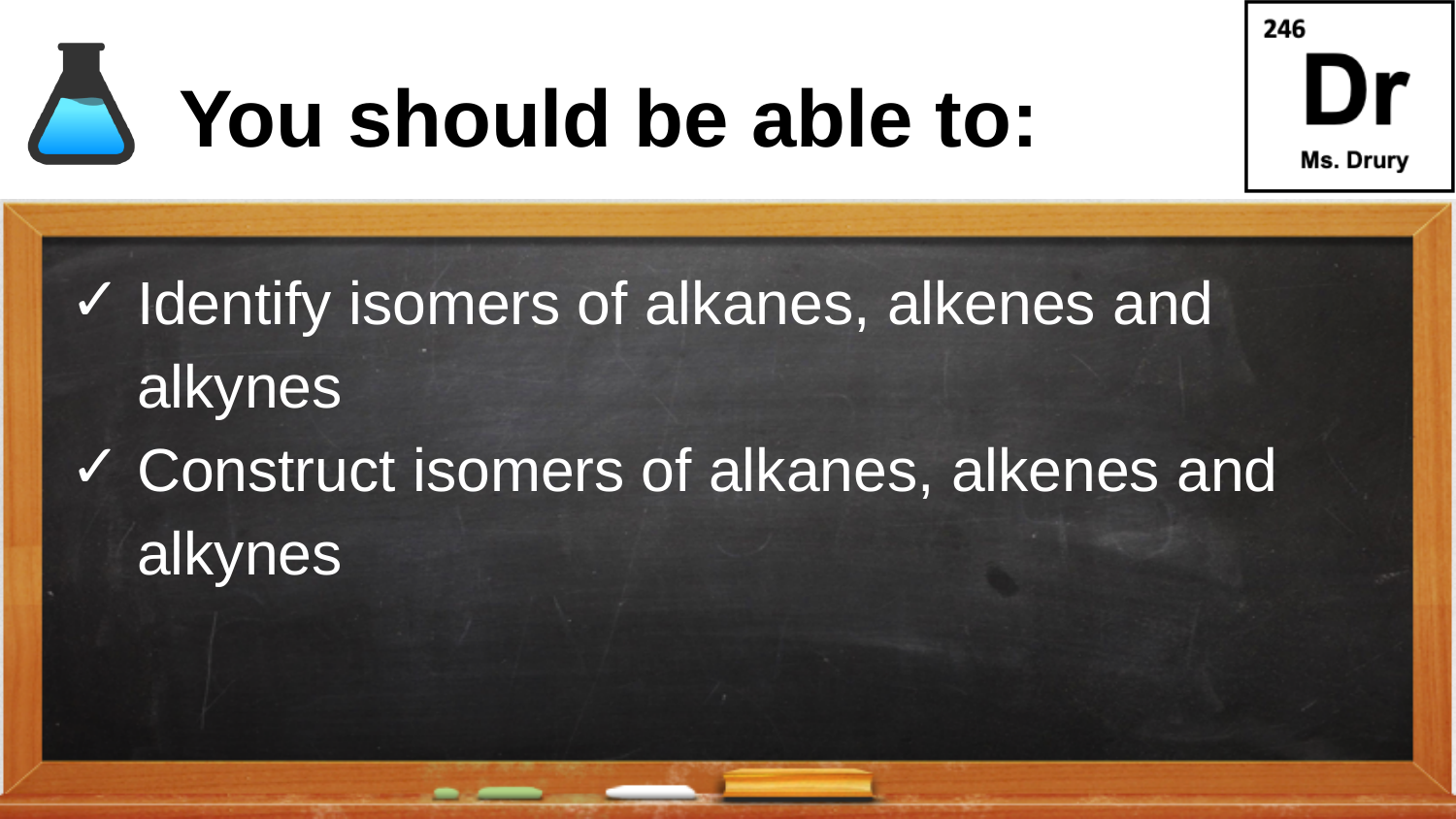

Identify isomers of alkanes, alkenes and alkynes
Construct isomers of alkanes, alkenes and alkynes